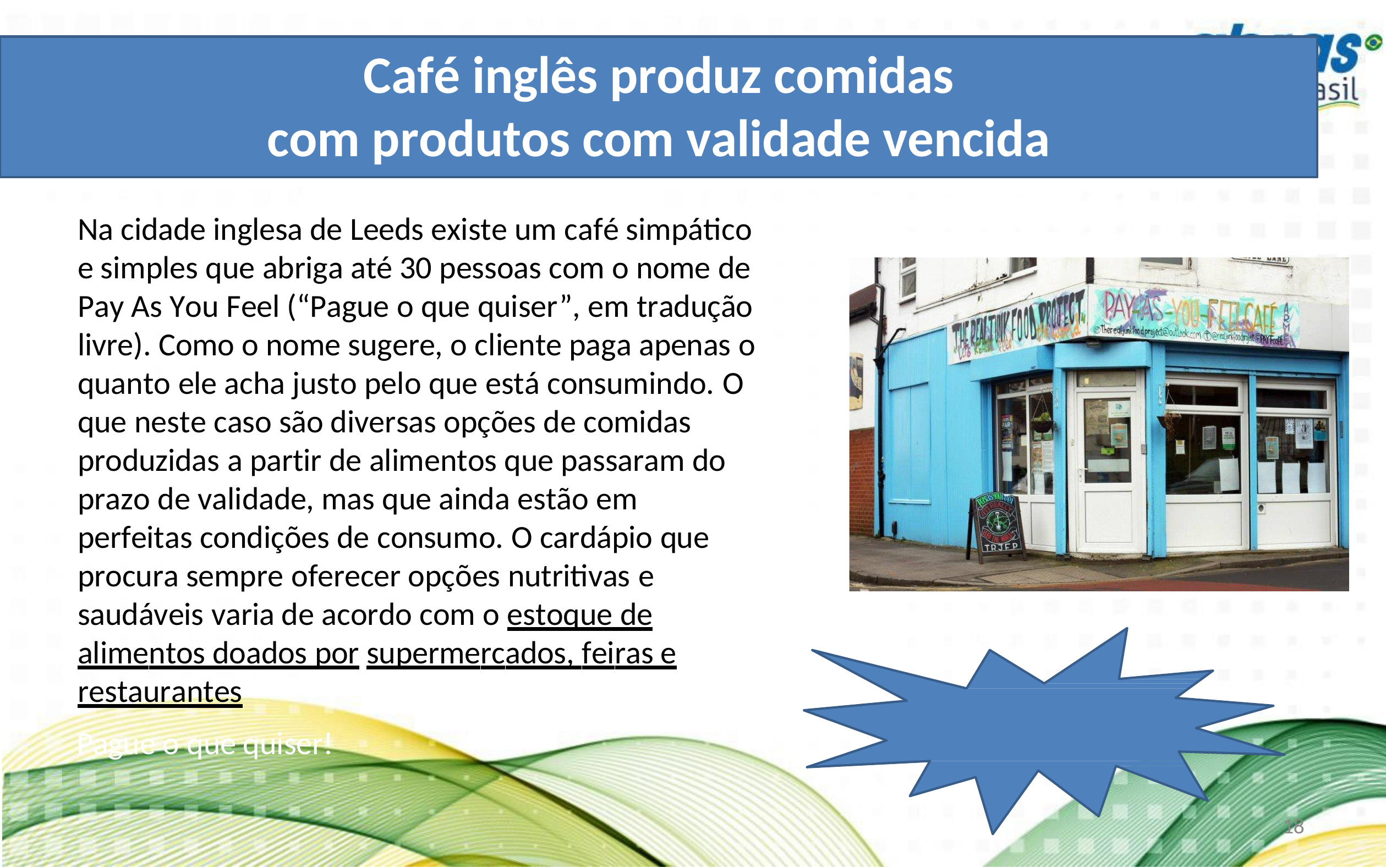

Café inglês produz comidas
com produtos com validade vencida
Na cidade inglesa de Leeds existe um café simpático e simples que abriga até 30 pessoas com o nome de Pay As You Feel (“Pague o que quiser”, em tradução livre). Como o nome sugere, o cliente paga apenas o quanto ele acha justo pelo que está consumindo. O que neste caso são diversas opções de comidas produzidas a partir de alimentos que passaram do prazo de validade, mas que ainda estão em perfeitas condições de consumo. O cardápio que procura sempre oferecer opções nutritivas e saudáveis varia de acordo com o estoque de alimentos doados por supermercados, feiras e restaurantes

Pague o que quiser!

18